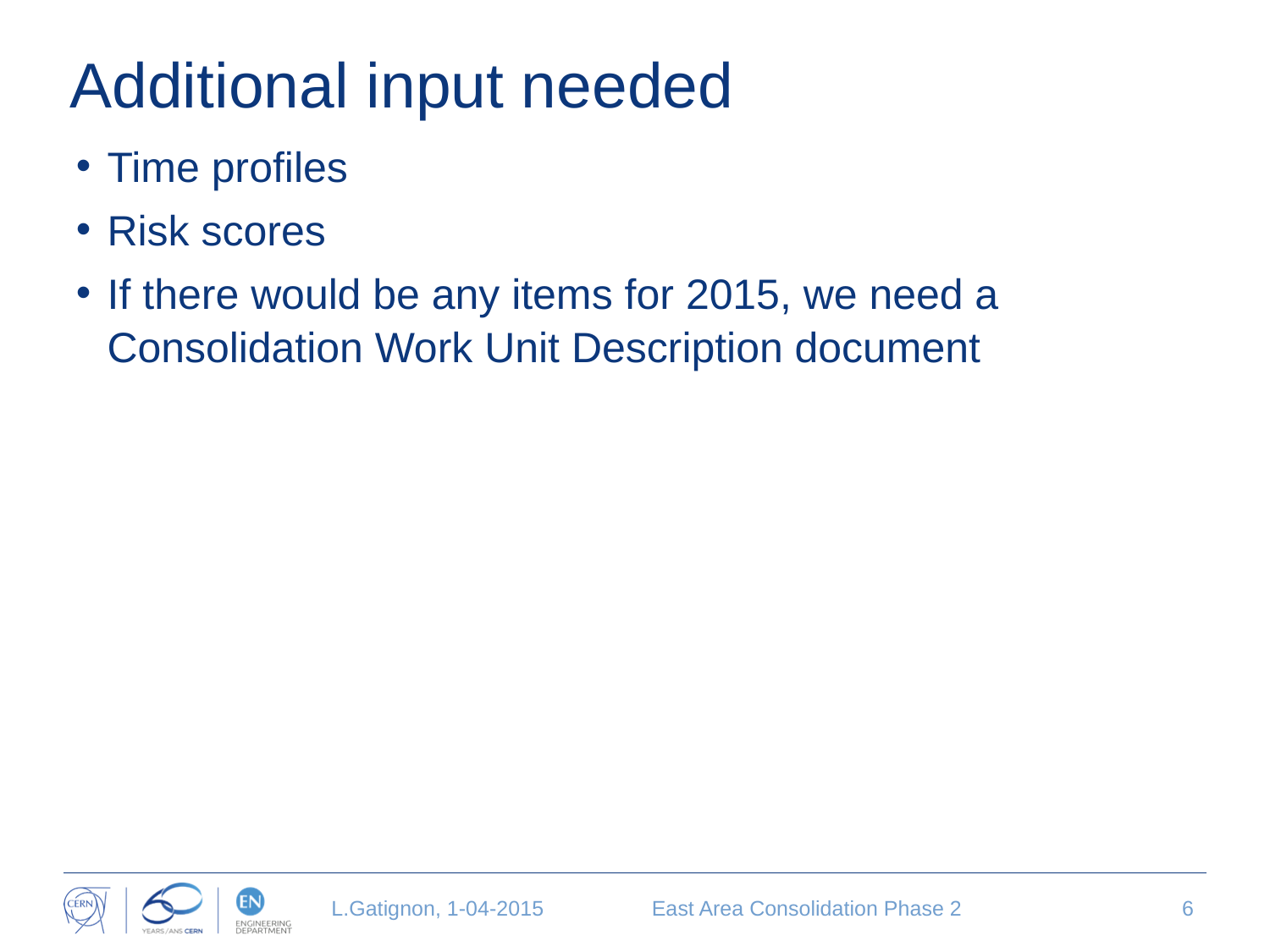

# Additional input needed
Time profiles
Risk scores
If there would be any items for 2015, we need a
Consolidation Work Unit Description document
L.Gatignon, 1-04-2015
East Area Consolidation Phase 2
6